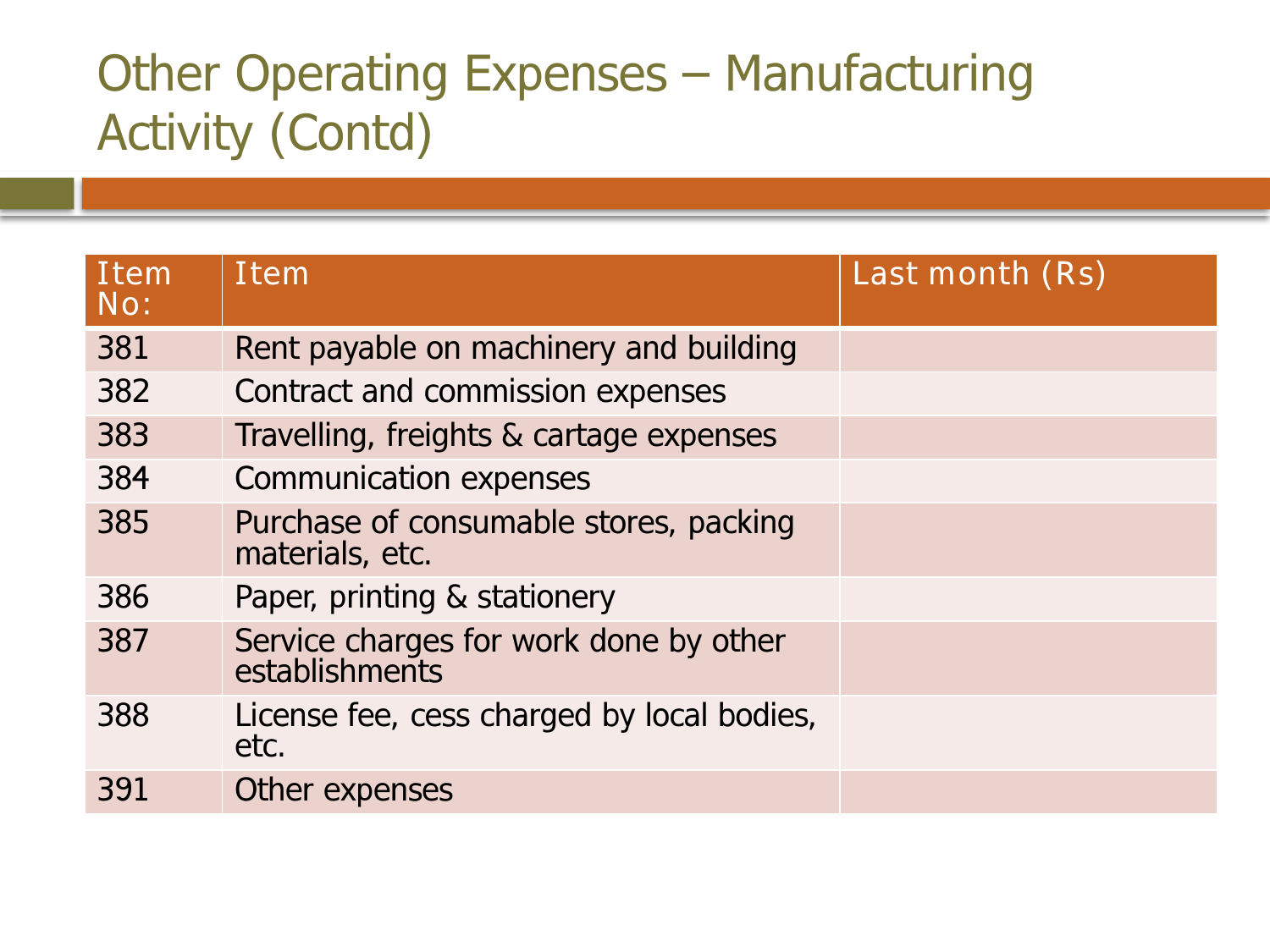

# Other Operating Expenses – Manufacturing Activity (Contd)
| Item No: | Item | Last month (Rs) |
| --- | --- | --- |
| 381 | Rent payable on machinery and building |  |
| 382 | Contract and commission expenses |  |
| 383 | Travelling, freights & cartage expenses |  |
| 384 | Communication expenses |  |
| 385 | Purchase of consumable stores, packing materials, etc. |  |
| 386 | Paper, printing & stationery |  |
| 387 | Service charges for work done by other establishments |  |
| 388 | License fee, cess charged by local bodies, etc. |  |
| 391 | Other expenses |  |